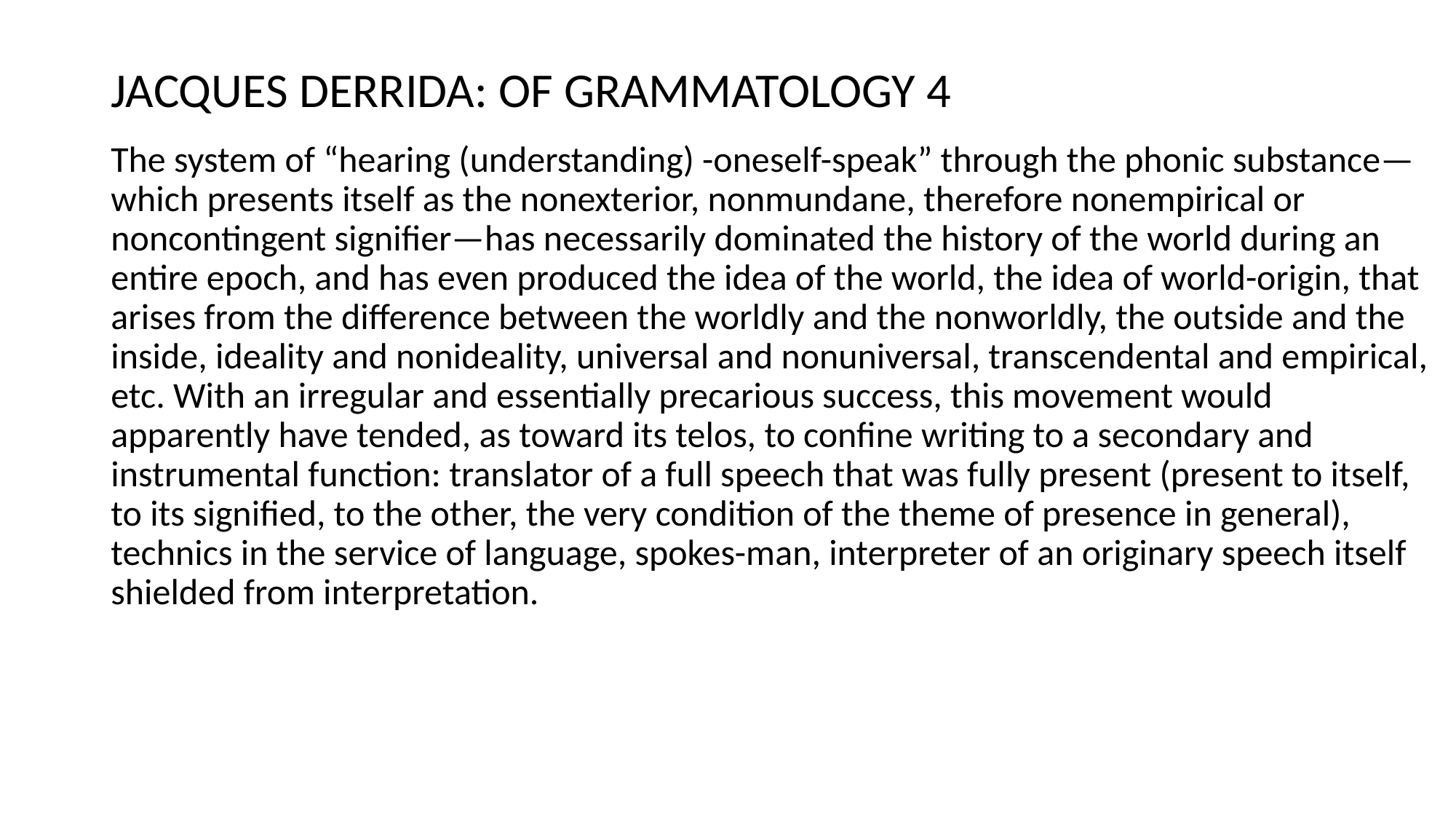

# JACQUES DERRIDA: OF GRAMMATOLOGY 4
The system of “hearing (understanding) -oneself-speak” through the phonic substance—which presents itself as the nonexterior, nonmundane, therefore nonempirical or noncontingent signifier—has necessarily dominated the history of the world during an entire epoch, and has even produced the idea of the world, the idea of world-origin, that arises from the difference between the worldly and the nonworldly, the outside and the inside, ideality and nonideality, universal and nonuniversal, transcendental and empirical, etc. With an irregular and essentially precarious success, this movement would apparently have tended, as toward its telos, to confine writing to a secondary and instrumental function: translator of a full speech that was fully present (present to itself, to its signified, to the other, the very condition of the theme of presence in general), technics in the service of language, spokes-man, interpreter of an originary speech itself shielded from interpretation.